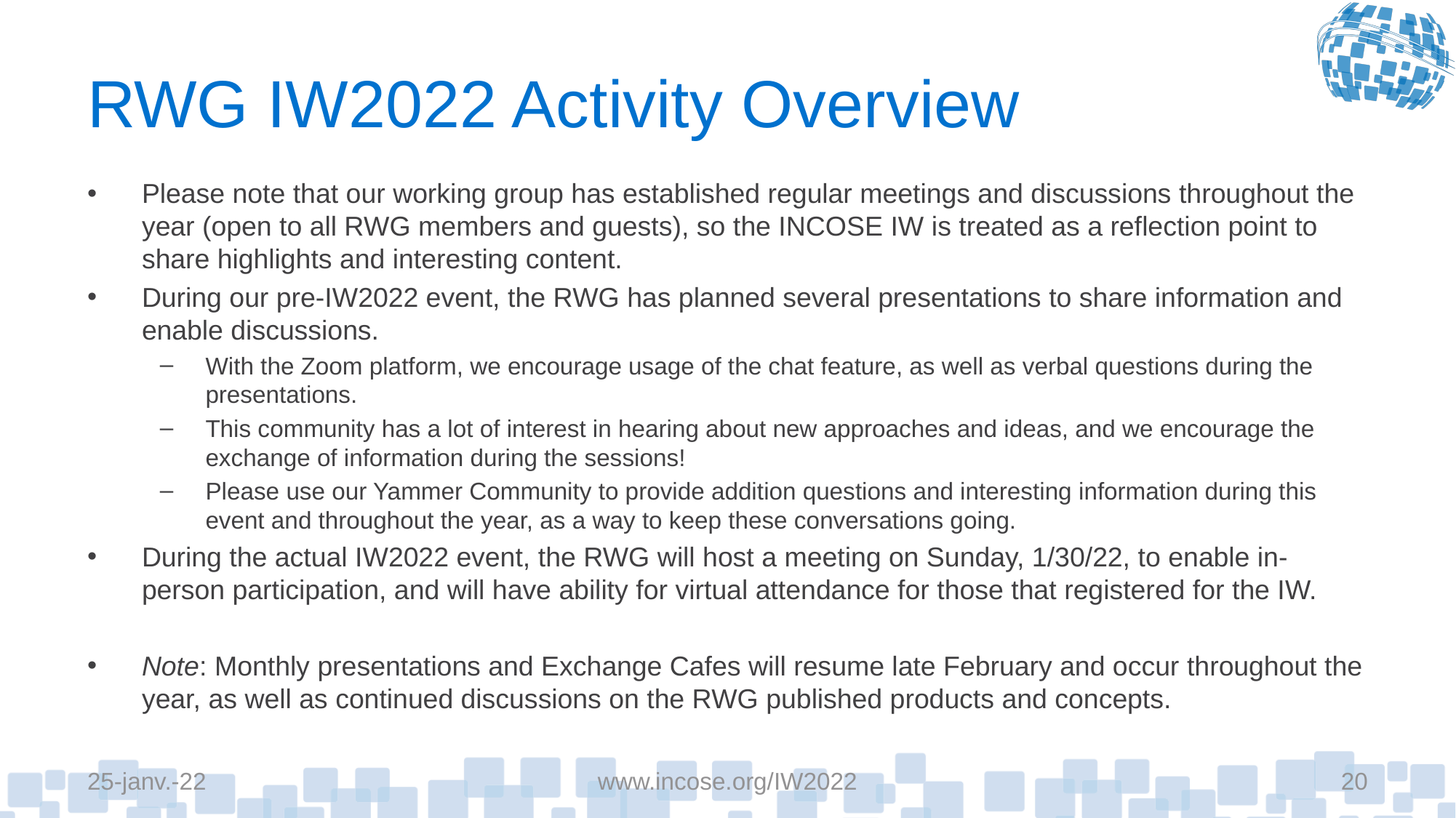

# RWG IW2022 Activity Overview
Please note that our working group has established regular meetings and discussions throughout the year (open to all RWG members and guests), so the INCOSE IW is treated as a reflection point to share highlights and interesting content.
During our pre-IW2022 event, the RWG has planned several presentations to share information and enable discussions.
With the Zoom platform, we encourage usage of the chat feature, as well as verbal questions during the presentations.
This community has a lot of interest in hearing about new approaches and ideas, and we encourage the exchange of information during the sessions!
Please use our Yammer Community to provide addition questions and interesting information during this event and throughout the year, as a way to keep these conversations going.
During the actual IW2022 event, the RWG will host a meeting on Sunday, 1/30/22, to enable in-person participation, and will have ability for virtual attendance for those that registered for the IW.

Note: Monthly presentations and Exchange Cafes will resume late February and occur throughout the year, as well as continued discussions on the RWG published products and concepts.

25-janv.-22
www.incose.org/IW2022
20